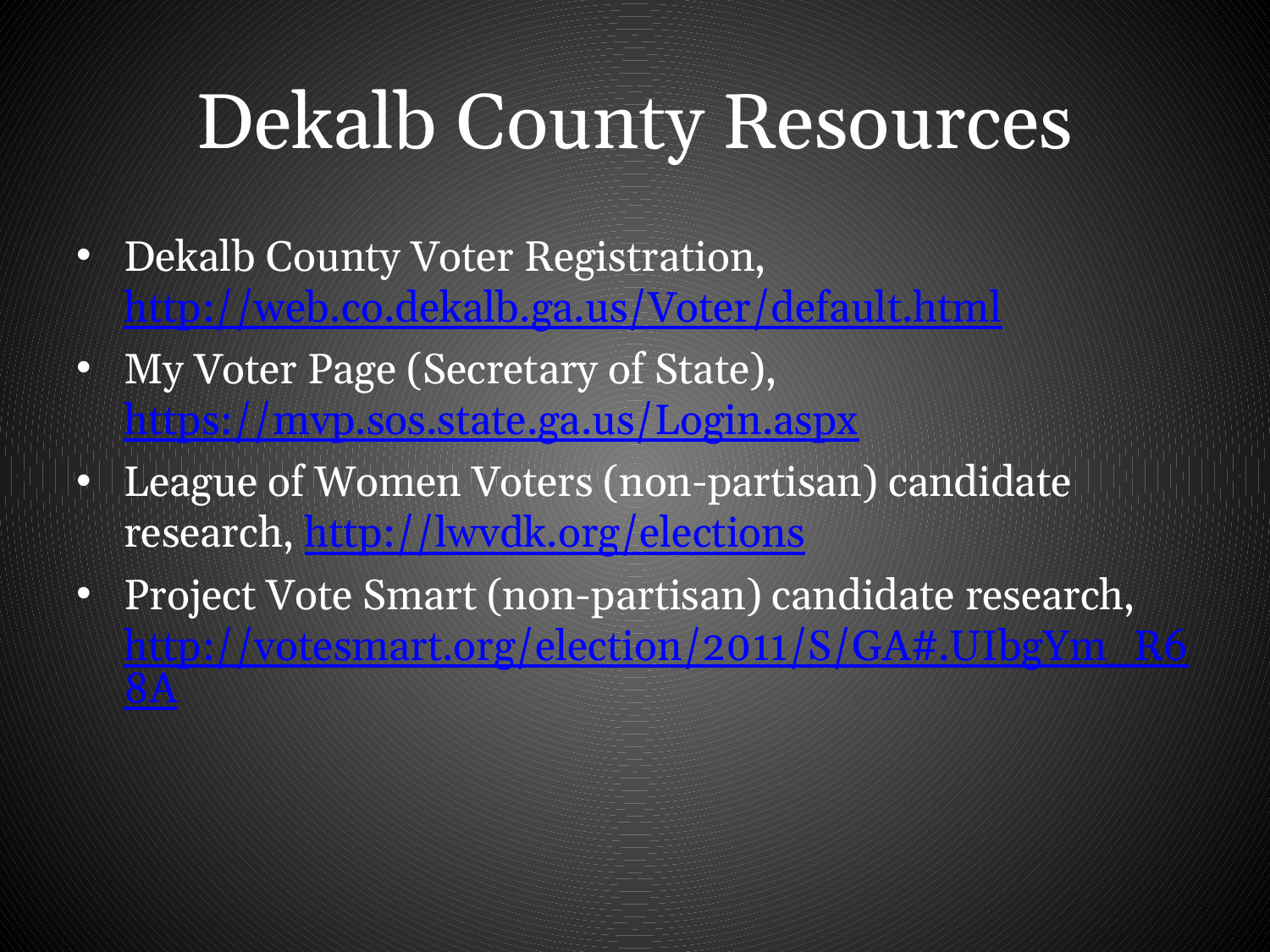

# Dekalb County Resources
Dekalb County Voter Registration, http://web.co.dekalb.ga.us/Voter/default.html
My Voter Page (Secretary of State), https://mvp.sos.state.ga.us/Login.aspx
League of Women Voters (non-partisan) candidate research, http://lwvdk.org/elections
Project Vote Smart (non-partisan) candidate research, http://votesmart.org/election/2011/S/GA#.UIbgYm_R68A